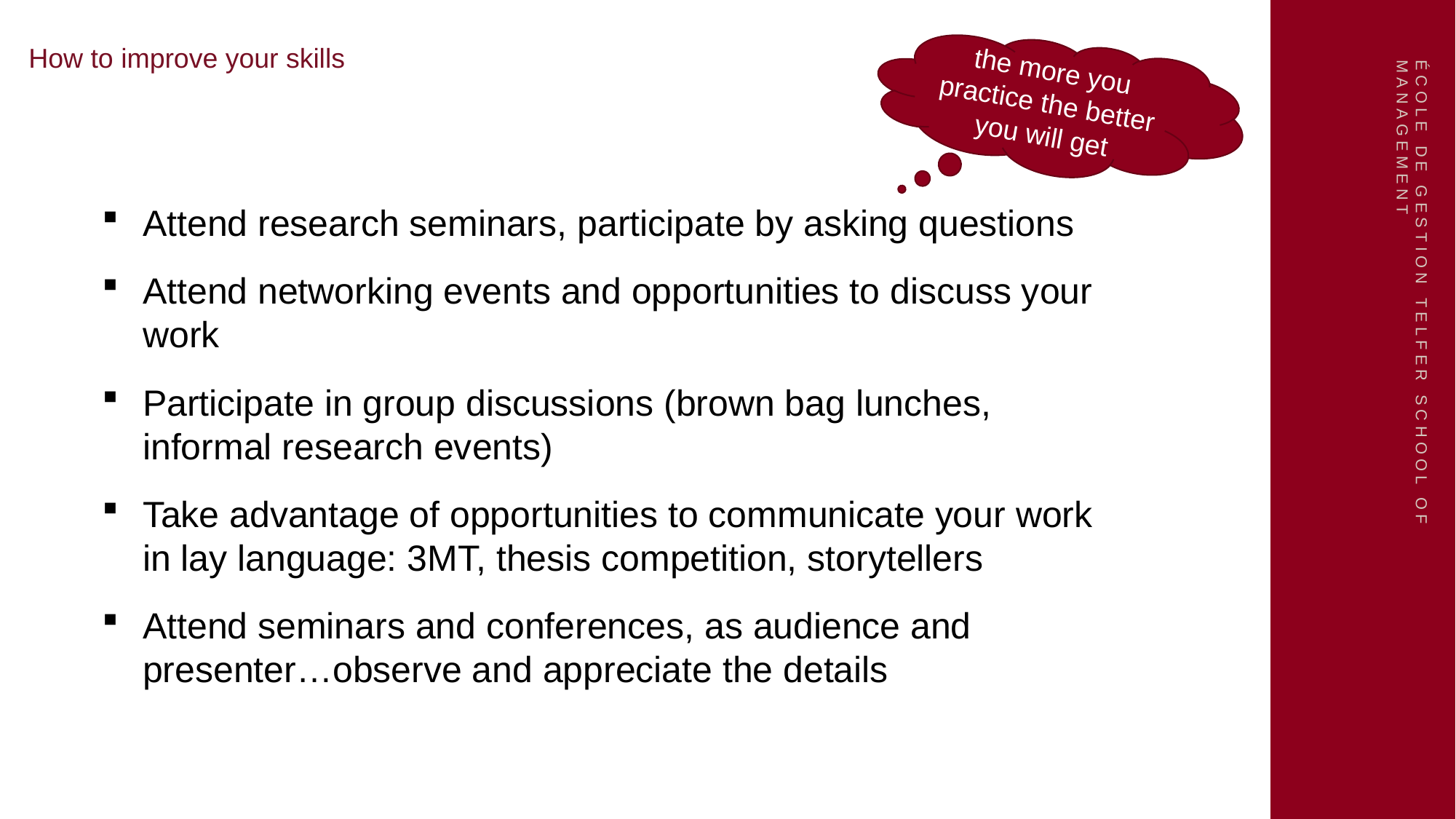

How to improve your skills
the more you practice the better you will get
Attend research seminars, participate by asking questions
Attend networking events and opportunities to discuss your work
Participate in group discussions (brown bag lunches, informal research events)
Take advantage of opportunities to communicate your work in lay language: 3MT, thesis competition, storytellers
Attend seminars and conferences, as audience and presenter…observe and appreciate the details